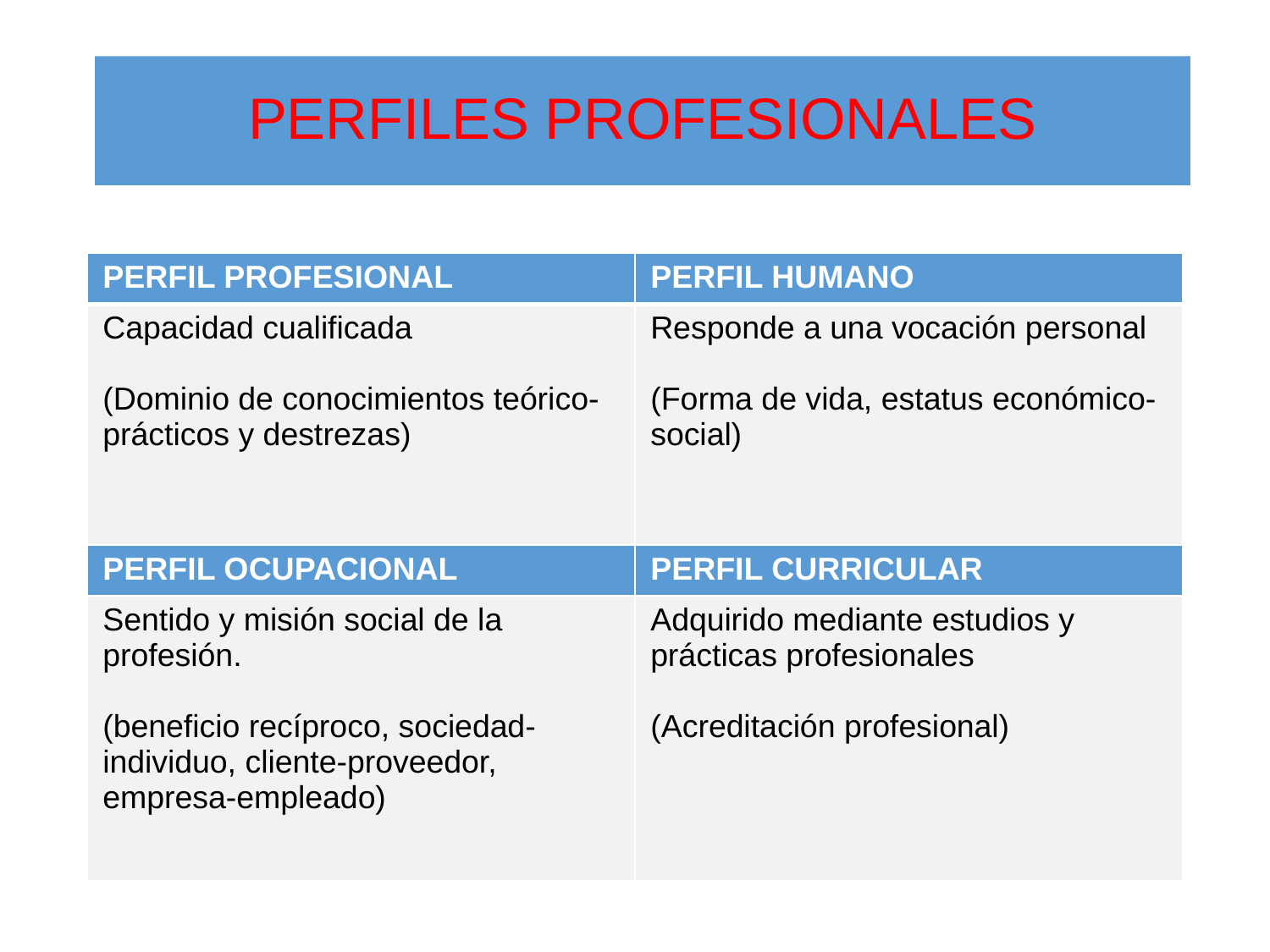

# PERFILES PROFESIONALES
| PERFIL PROFESIONAL | PERFIL HUMANO |
| --- | --- |
| Capacidad cualificada (Dominio de conocimientos teórico-prácticos y destrezas) | Responde a una vocación personal (Forma de vida, estatus económico-social) |
| PERFIL OCUPACIONAL | PERFIL CURRICULAR |
| Sentido y misión social de la profesión. (beneficio recíproco, sociedad-individuo, cliente-proveedor, empresa-empleado) | Adquirido mediante estudios y prácticas profesionales (Acreditación profesional) |